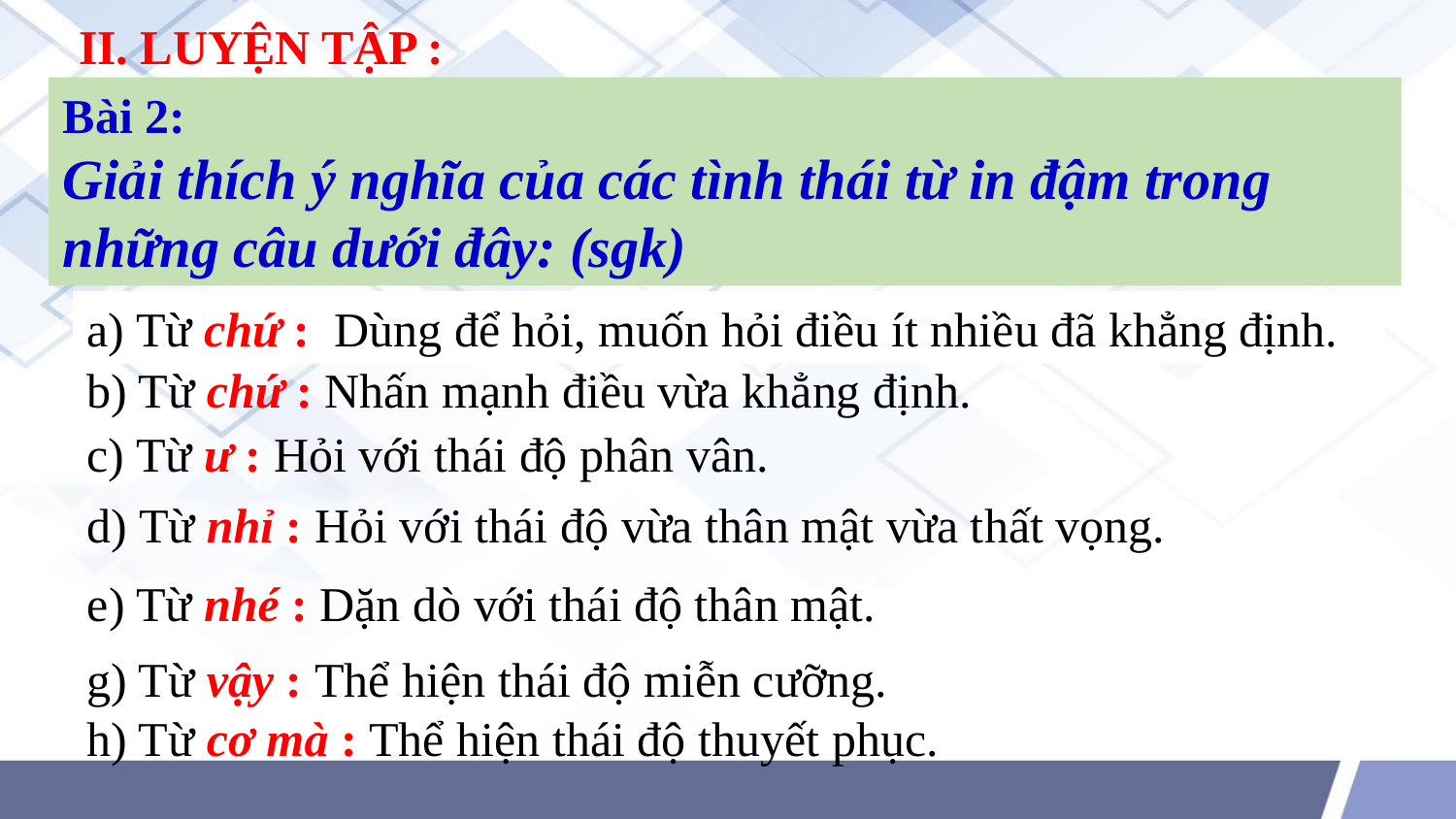

II. LUYỆN TẬP :
Bài 2:
Giải thích ý nghĩa của các tình thái từ in đậm trong những câu dưới đây: (sgk)
a) Từ chứ :  Dùng để hỏi, muốn hỏi điều ít nhiều đã khẳng định.
b) Từ chứ : Nhấn mạnh điều vừa khẳng định.
c) Từ ư : Hỏi với thái độ phân vân.
d) Từ nhỉ : Hỏi với thái độ vừa thân mật vừa thất vọng.
e) Từ nhé : Dặn dò với thái độ thân mật.
g) Từ vậy : Thể hiện thái độ miễn cưỡng.
h) Từ cơ mà : Thể hiện thái độ thuyết phục.